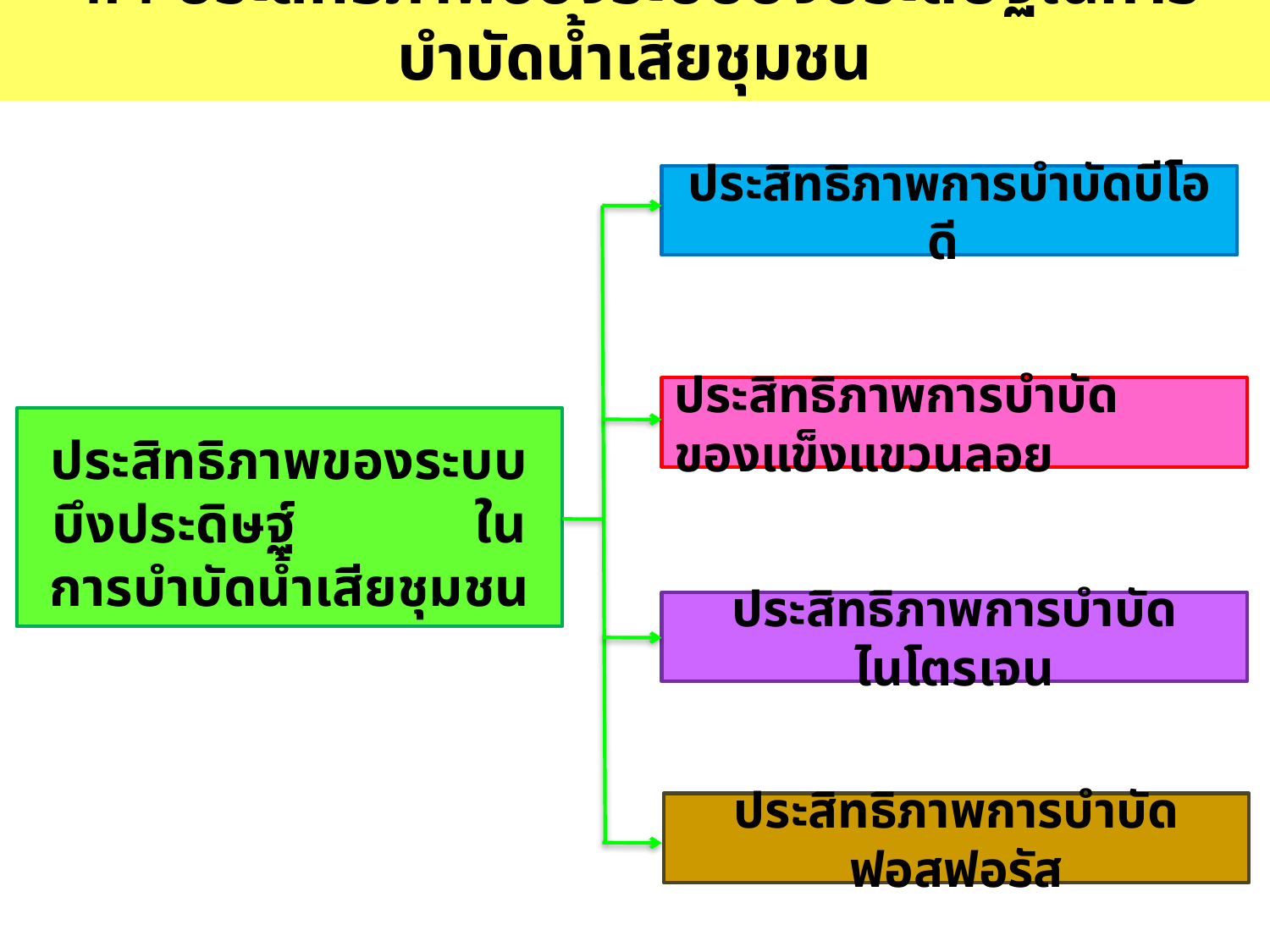

4.4 ประสิทธิภาพของระบบบึงประดิษฐ์ในการบำบัดน้ำเสียชุมชน
ประสิทธิภาพการบำบัดบีโอดี
ประสิทธิภาพการบำบัดของแข็งแขวนลอย

ประสิทธิภาพของระบบบึงประดิษฐ์             ในการบำบัดน้ำเสียชุมชน

ประสิทธิภาพการบำบัดไนโตรเจน
ประสิทธิภาพการบำบัดฟอสฟอรัส